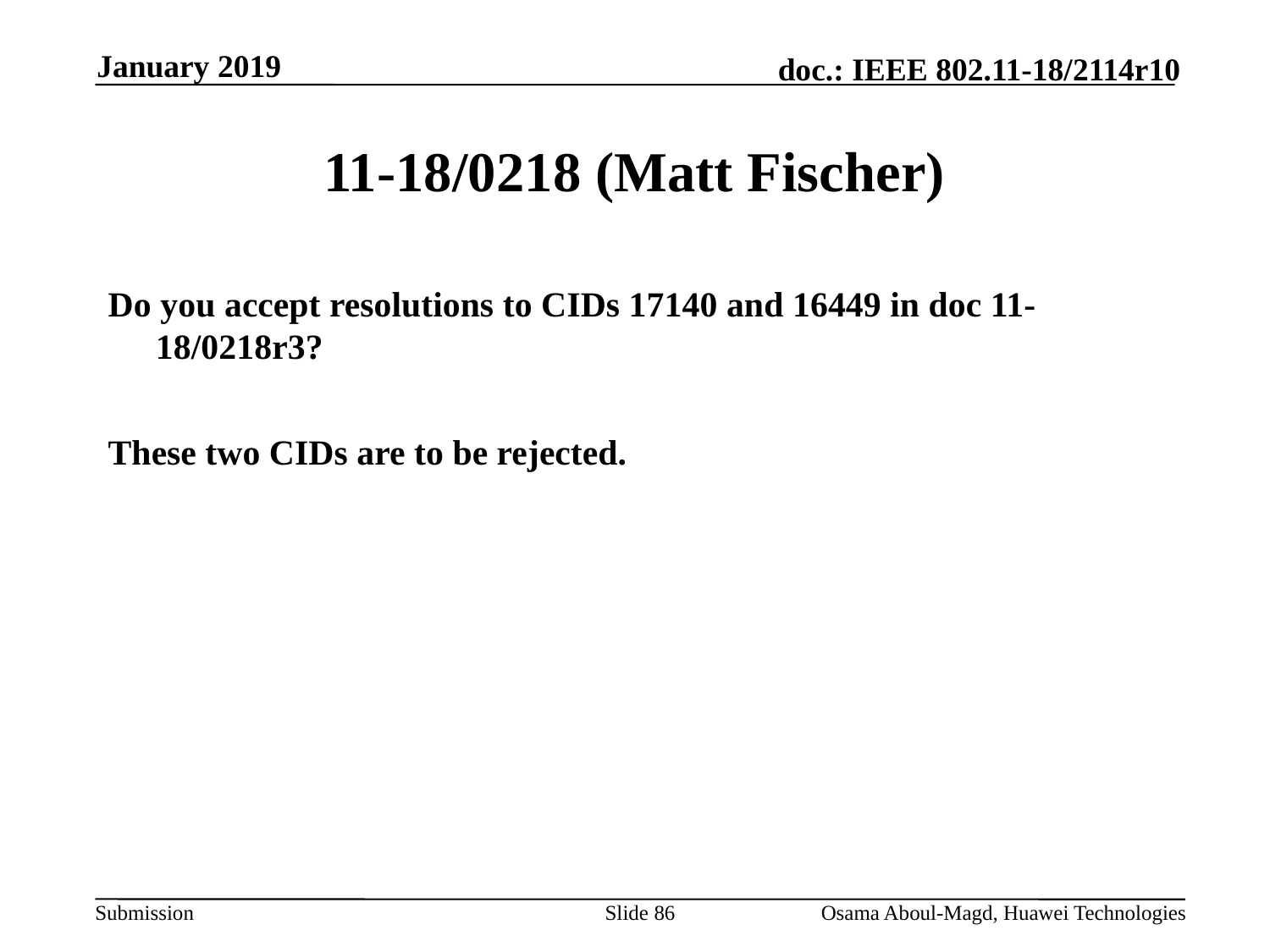

January 2019
# 11-18/0218 (Matt Fischer)
Do you accept resolutions to CIDs 17140 and 16449 in doc 11-18/0218r3?

These two CIDs are to be rejected.

Slide 86
Osama Aboul-Magd, Huawei Technologies